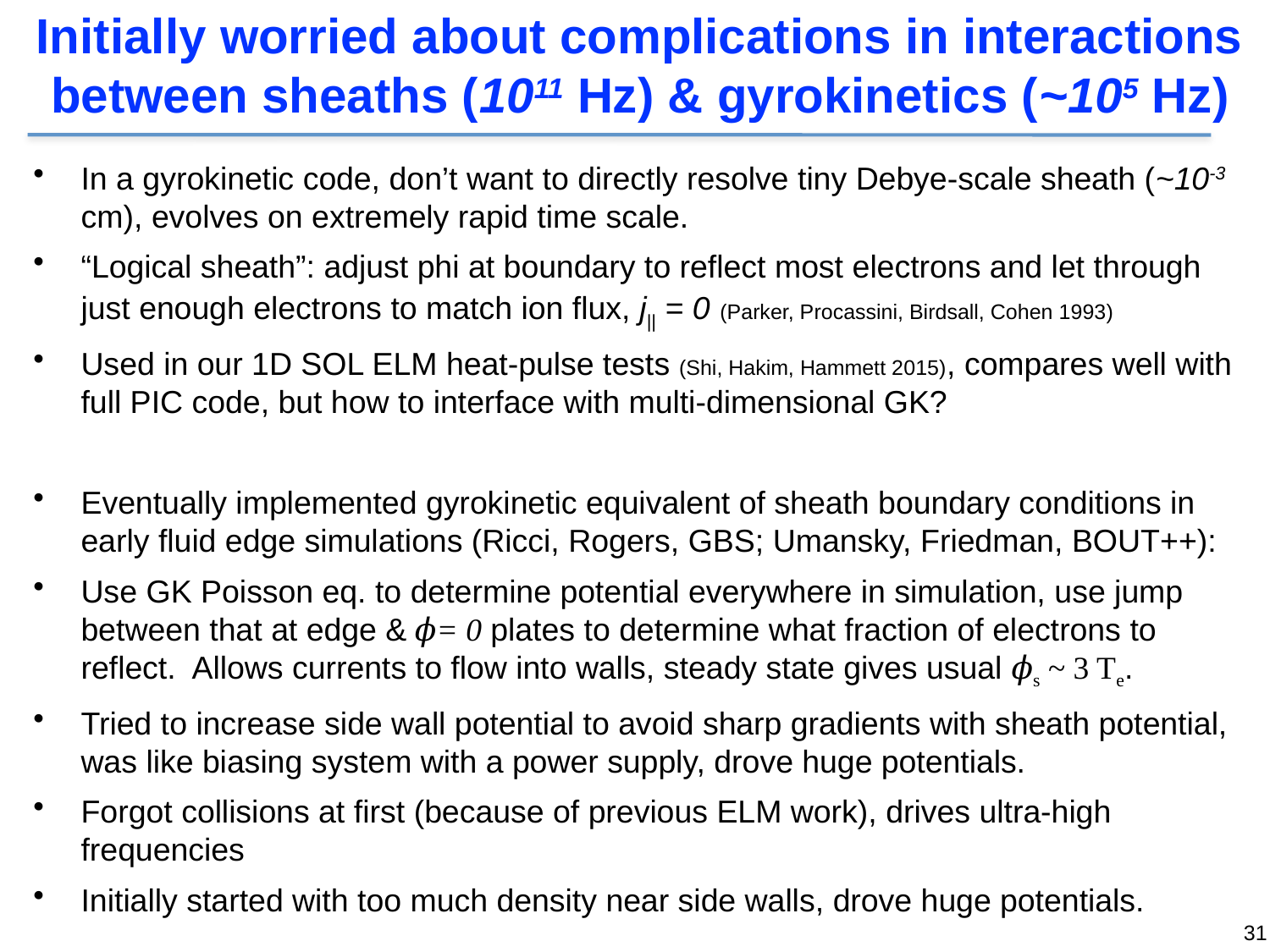

Initially worried about complications in interactions between sheaths (1011 Hz) & gyrokinetics (~105 Hz)

In a gyrokinetic code, don’t want to directly resolve tiny Debye-scale sheath (~10-3 cm), evolves on extremely rapid time scale.
“Logical sheath”: adjust phi at boundary to reflect most electrons and let through just enough electrons to match ion flux, j|| = 0 (Parker, Procassini, Birdsall, Cohen 1993)
Used in our 1D SOL ELM heat-pulse tests (Shi, Hakim, Hammett 2015), compares well with full PIC code, but how to interface with multi-dimensional GK?

Eventually implemented gyrokinetic equivalent of sheath boundary conditions in early fluid edge simulations (Ricci, Rogers, GBS; Umansky, Friedman, BOUT++):
Use GK Poisson eq. to determine potential everywhere in simulation, use jump between that at edge & 𝜙= 0 plates to determine what fraction of electrons to reflect.  Allows currents to flow into walls, steady state gives usual 𝜙s ~ 3 Te.
Tried to increase side wall potential to avoid sharp gradients with sheath potential, was like biasing system with a power supply, drove huge potentials.
Forgot collisions at first (because of previous ELM work), drives ultra-high frequencies
Initially started with too much density near side walls, drove huge potentials.
31